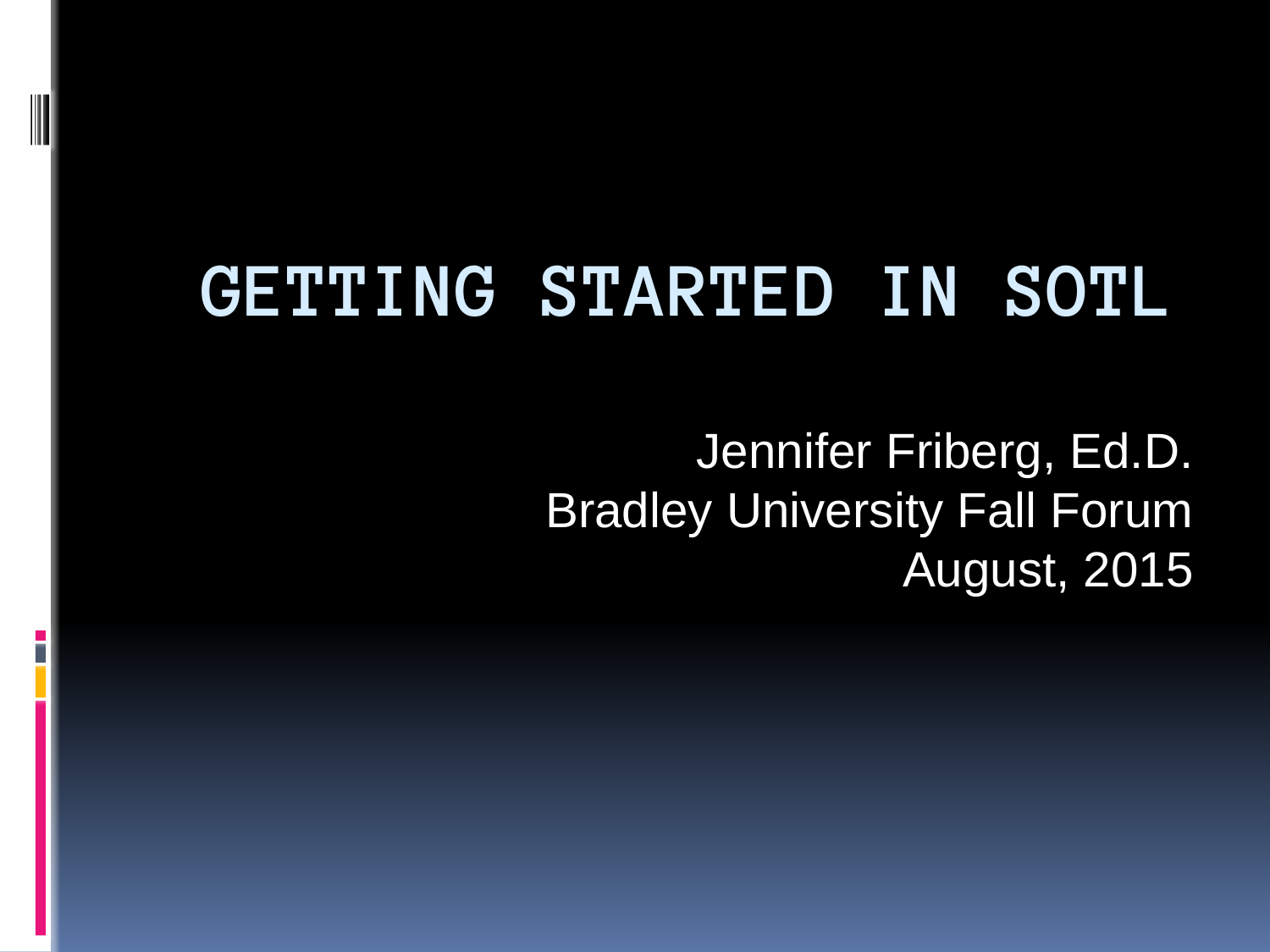

# Getting Started in SoTL
Jennifer Friberg, Ed.D.
Bradley University Fall Forum
August, 2015